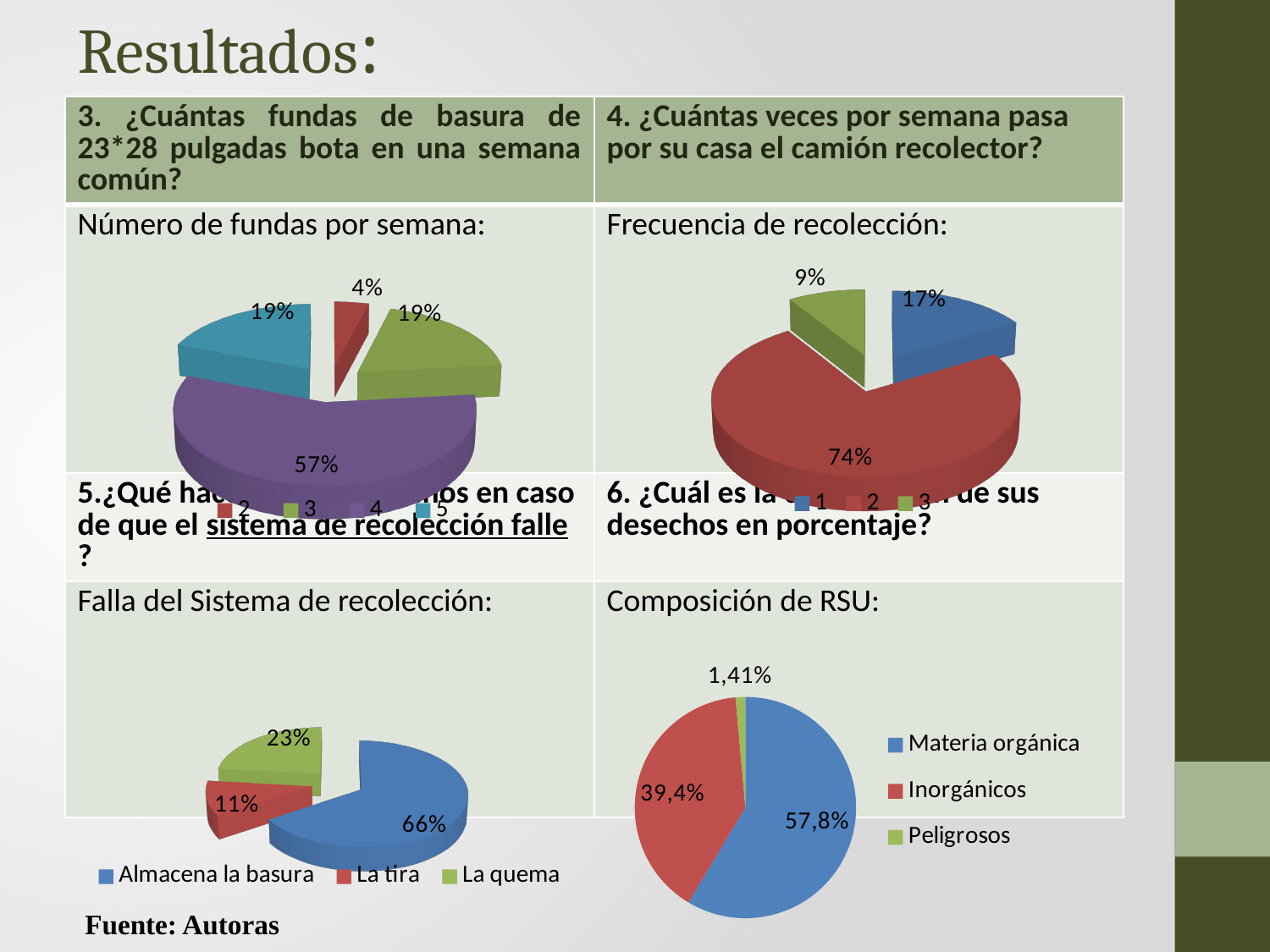

# Resultados:
| 3. ¿Cuántas fundas de basura de 23\*28 pulgadas bota en una semana común? | 4. ¿Cuántas veces por semana pasa por su casa el camión recolector? |
| --- | --- |
| Número de fundas por semana: | Frecuencia de recolección: |
| 5.¿Qué hace con los desechos en caso de que el sistema de recolección falle? | 6. ¿Cuál es la composición de sus desechos en porcentaje? |
| Falla del Sistema de recolección: | Composición de RSU: |

[unsupported chart]

[unsupported chart]

[unsupported chart]

### Chart

| Category |  |
|---|---|
| Materia orgánica | 0.5782 |
| Inorgánicos | 0.3941 |
| Peligrosos | 0.0141 |
 Fuente: Autoras